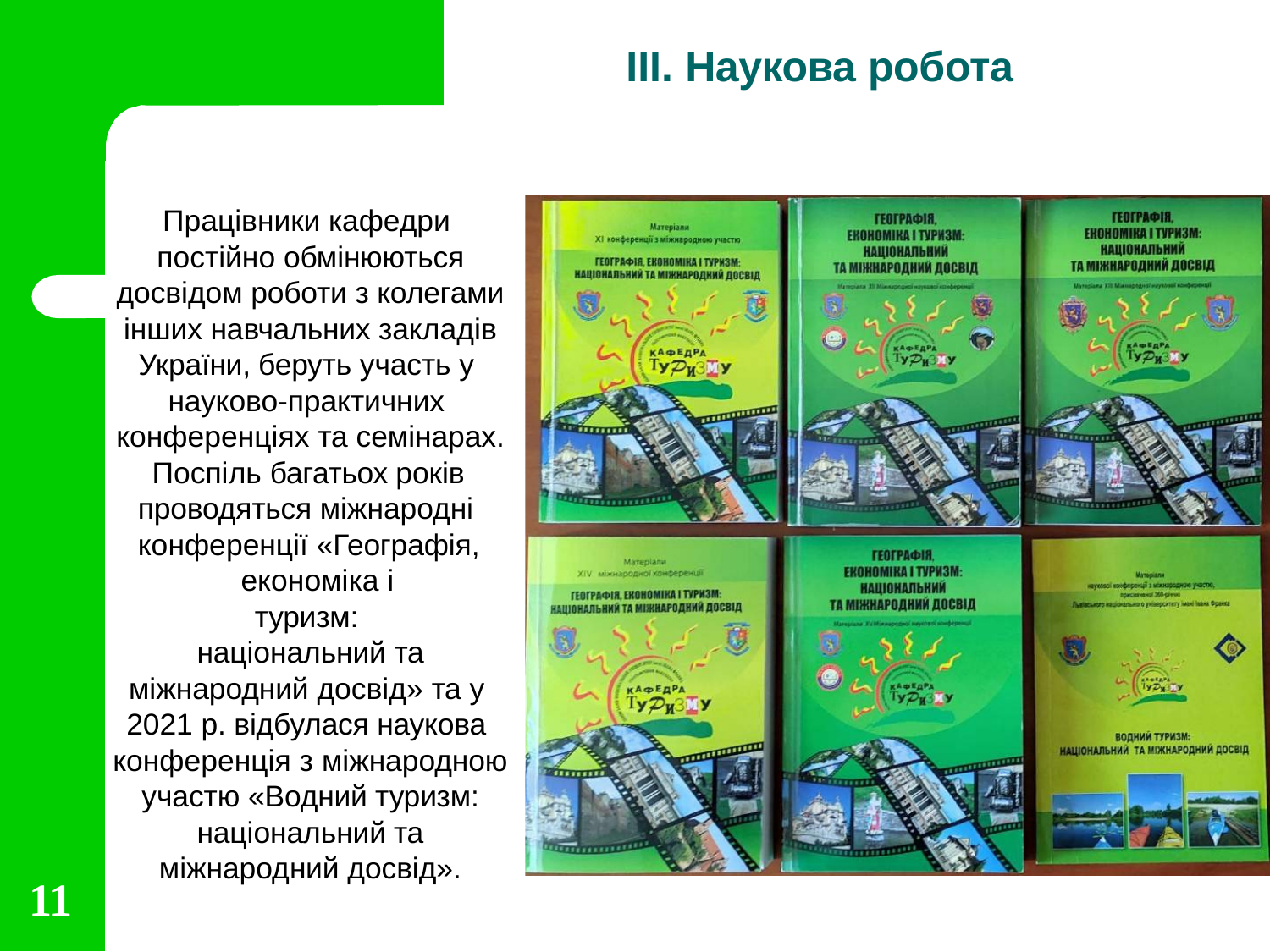

# ІІІ. Наукова робота

Працівники кафедри  постійно обмінюються
досвідом роботи з колегами  інших навчальних закладів  України, беруть участь у  науково-практичних  конференціях та семінарах.
Поспіль багатьох років  проводяться міжнародні  конференції «Географія,
економіка і туризм:  національний та
міжнародний досвід» та у  2021 р. відбулася наукова  конференція з міжнародною  участю «Водний туризм:  національний та
міжнародний досвід».
11